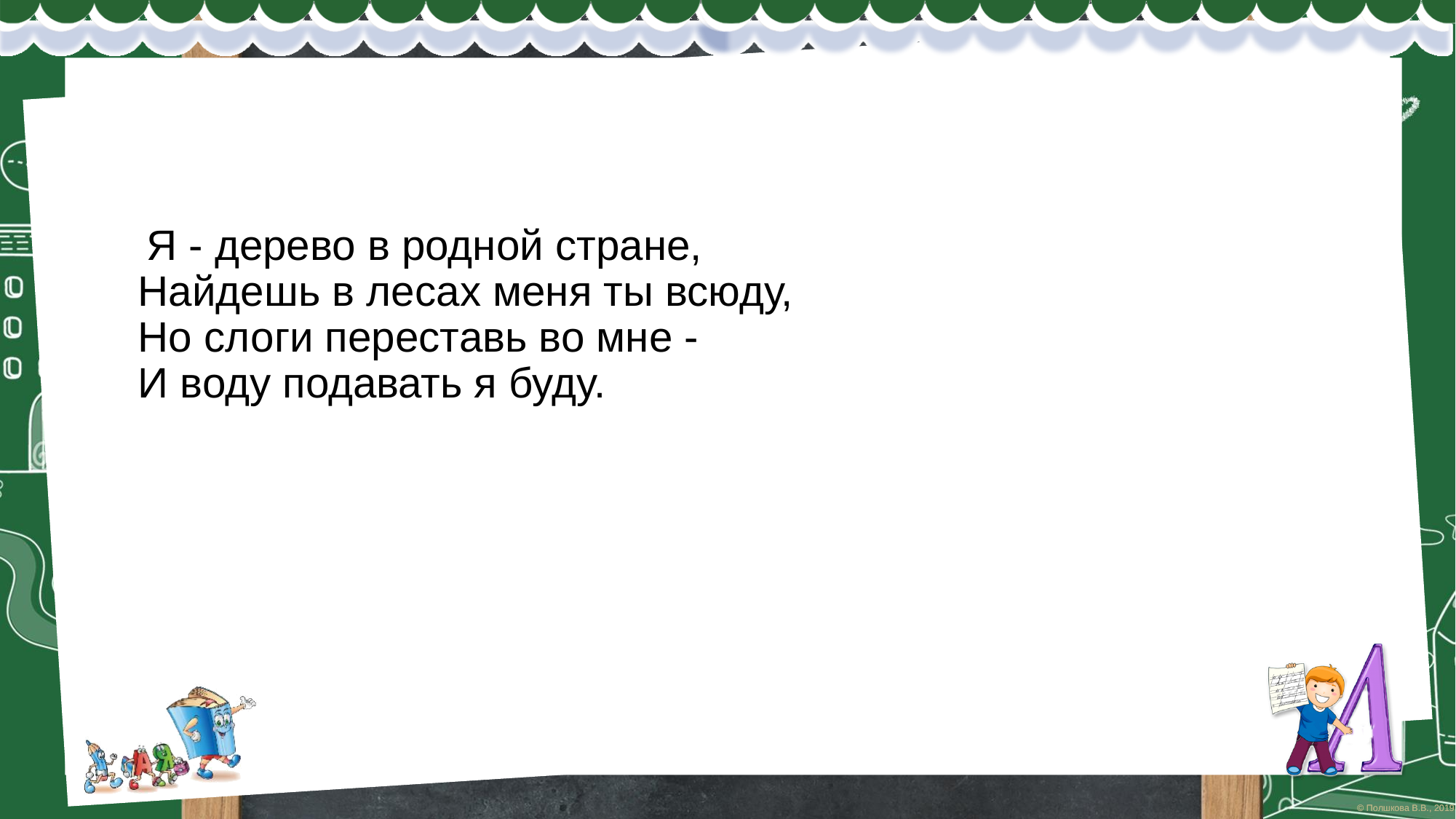

#
   Я - дерево в родной стране,
Найдешь в лесах меня ты всюду,
Но слоги переставь во мне -
И воду подавать я буду.